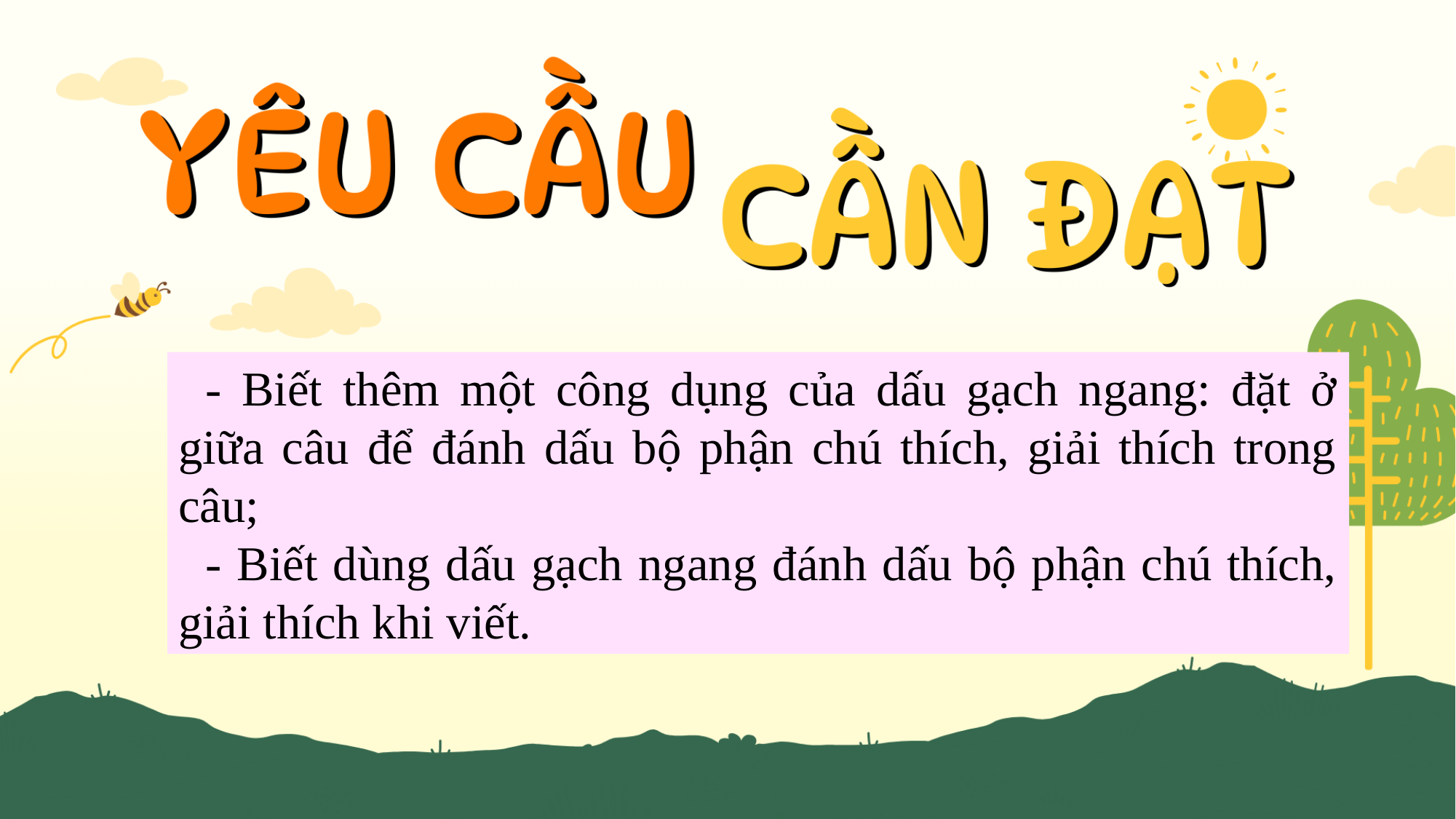

- Biết thêm một công dụng của dấu gạch ngang: đặt ở giữa câu để đánh dấu bộ phận chú thích, giải thích trong câu;
- Biết dùng dấu gạch ngang đánh dấu bộ phận chú thích, giải thích khi viết.